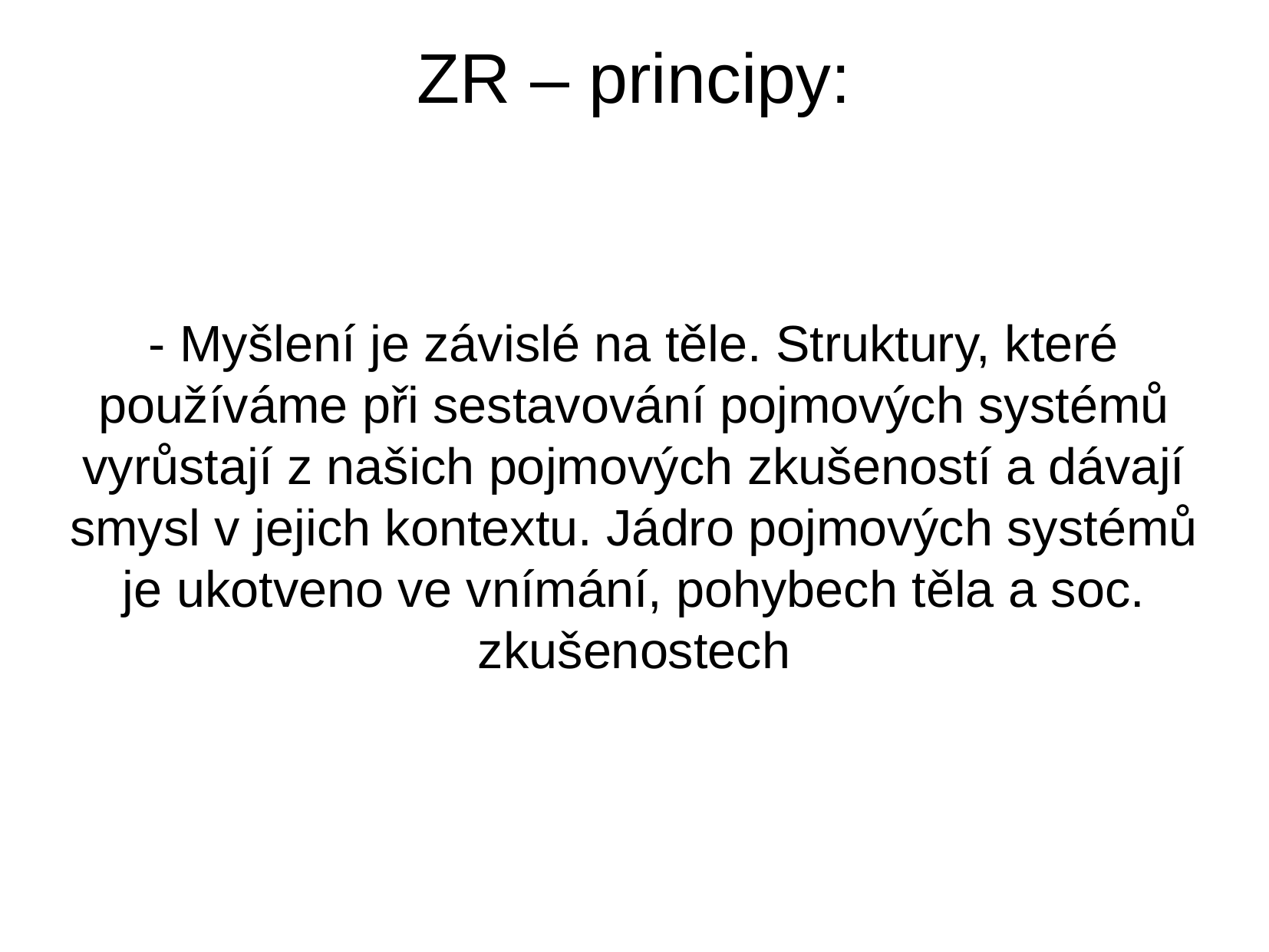

ZR – principy:
- Myšlení je závislé na těle. Struktury, které používáme při sestavování pojmových systémů vyrůstají z našich pojmových zkušeností a dávají smysl v jejich kontextu. Jádro pojmových systémů je ukotveno ve vnímání, pohybech těla a soc. zkušenostech